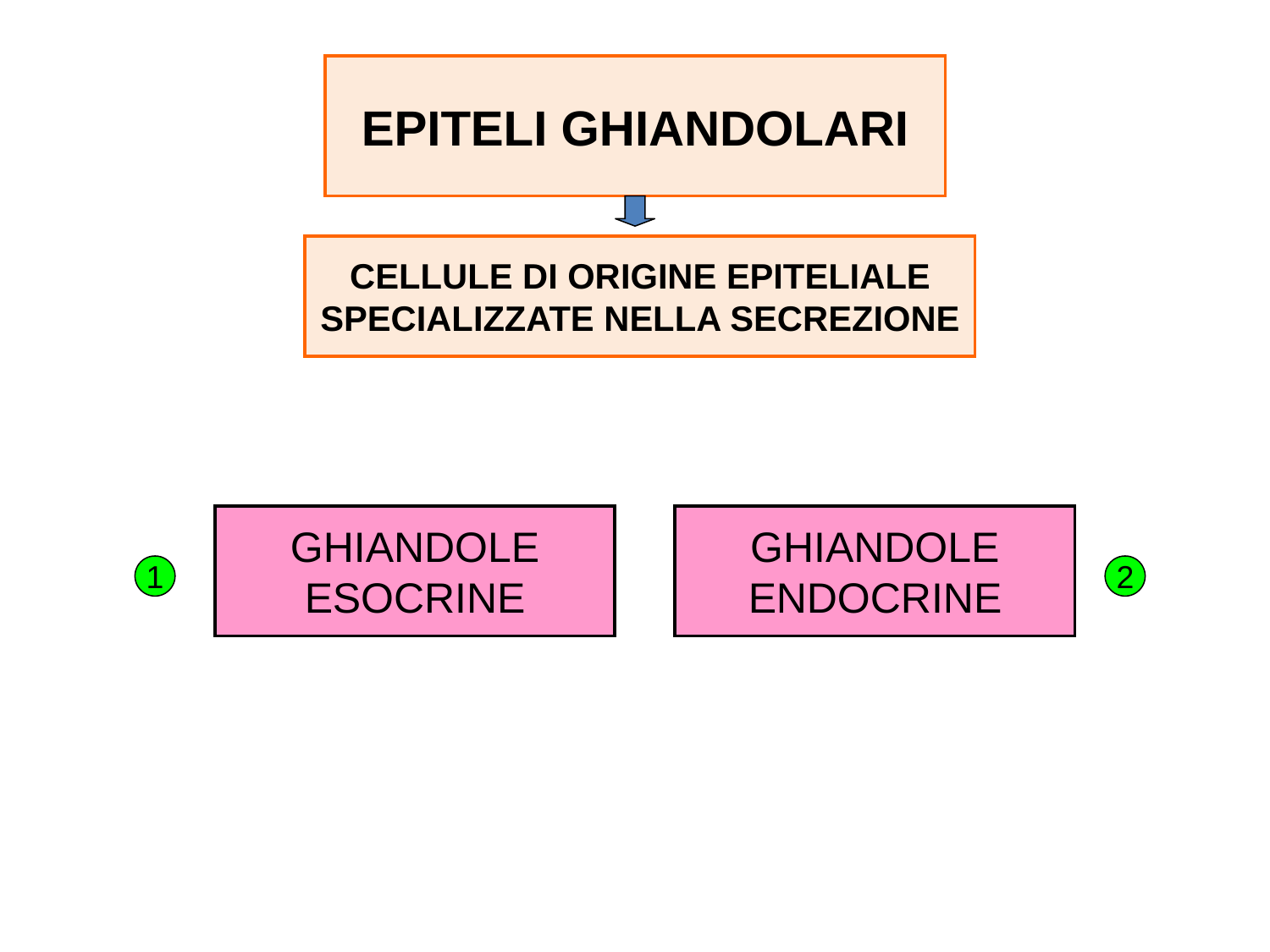

EPITELI GHIANDOLARI

CELLULE DI ORIGINE EPITELIALE
SPECIALIZZATE NELLA SECREZIONE
GHIANDOLE
ESOCRINE
GHIANDOLE
ENDOCRINE
1
2